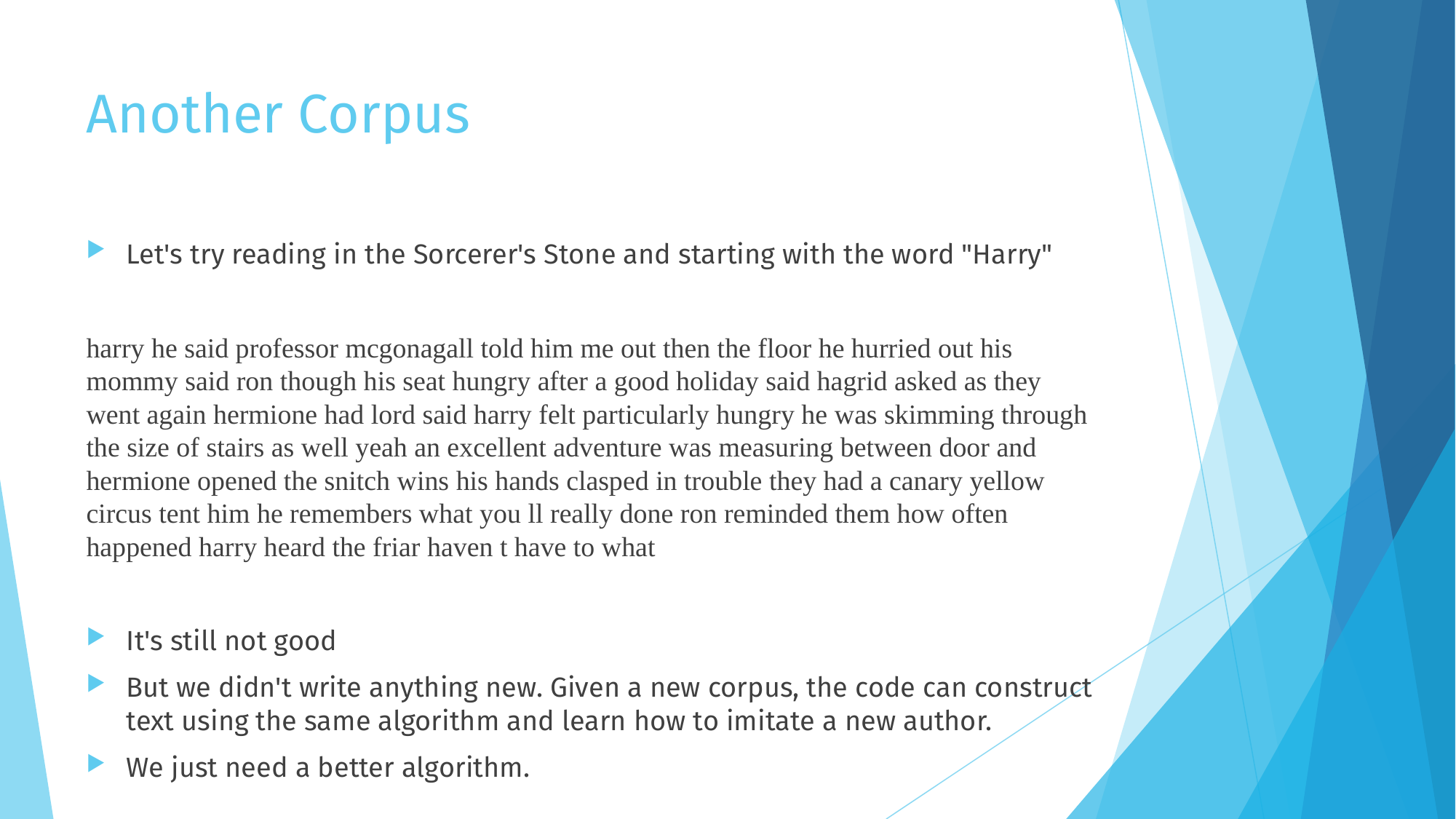

# Another Corpus
Let's try reading in the Sorcerer's Stone and starting with the word "Harry"

harry he said professor mcgonagall told him me out then the floor he hurried out his mommy said ron though his seat hungry after a good holiday said hagrid asked as they went again hermione had lord said harry felt particularly hungry he was skimming through the size of stairs as well yeah an excellent adventure was measuring between door and hermione opened the snitch wins his hands clasped in trouble they had a canary yellow circus tent him he remembers what you ll really done ron reminded them how often happened harry heard the friar haven t have to what

It's still not good
But we didn't write anything new. Given a new corpus, the code can construct text using the same algorithm and learn how to imitate a new author.
We just need a better algorithm.